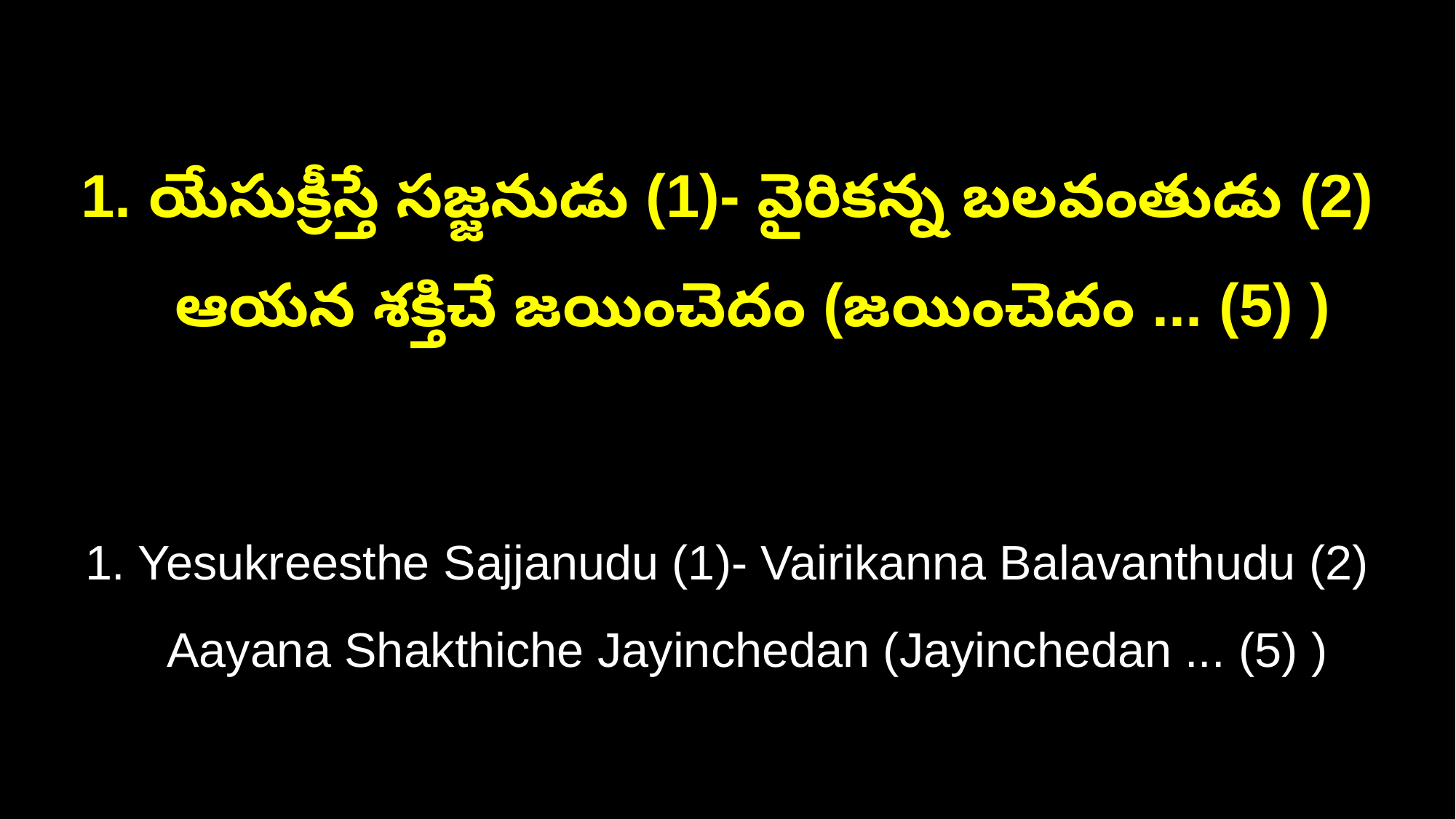

1. యేసుక్రీస్తే సజ్జనుడు (1)- వైరికన్న బలవంతుడు (2)
   ఆయన శక్తిచే జయించెదం (జయించెదం ... (5) )
1. Yesukreesthe Sajjanudu (1)- Vairikanna Balavanthudu (2)
   Aayana Shakthiche Jayinchedan (Jayinchedan ... (5) )